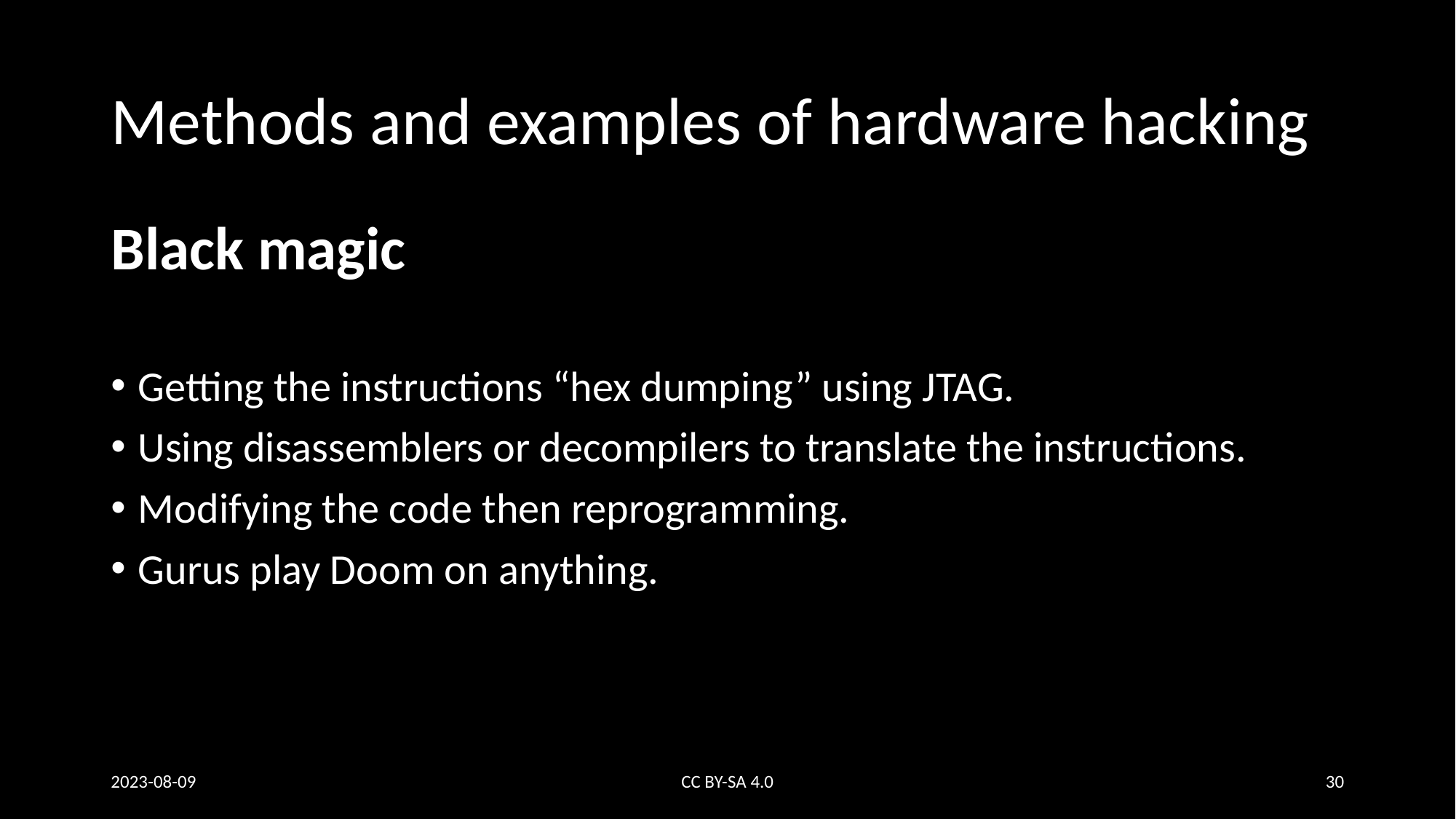

# Methods and examples of hardware hacking
Black magic
Getting the instructions “hex dumping” using JTAG.
Using disassemblers or decompilers to translate the instructions.
Modifying the code then reprogramming.
Gurus play Doom on anything.

2023-08-09
CC BY-SA 4.0
30